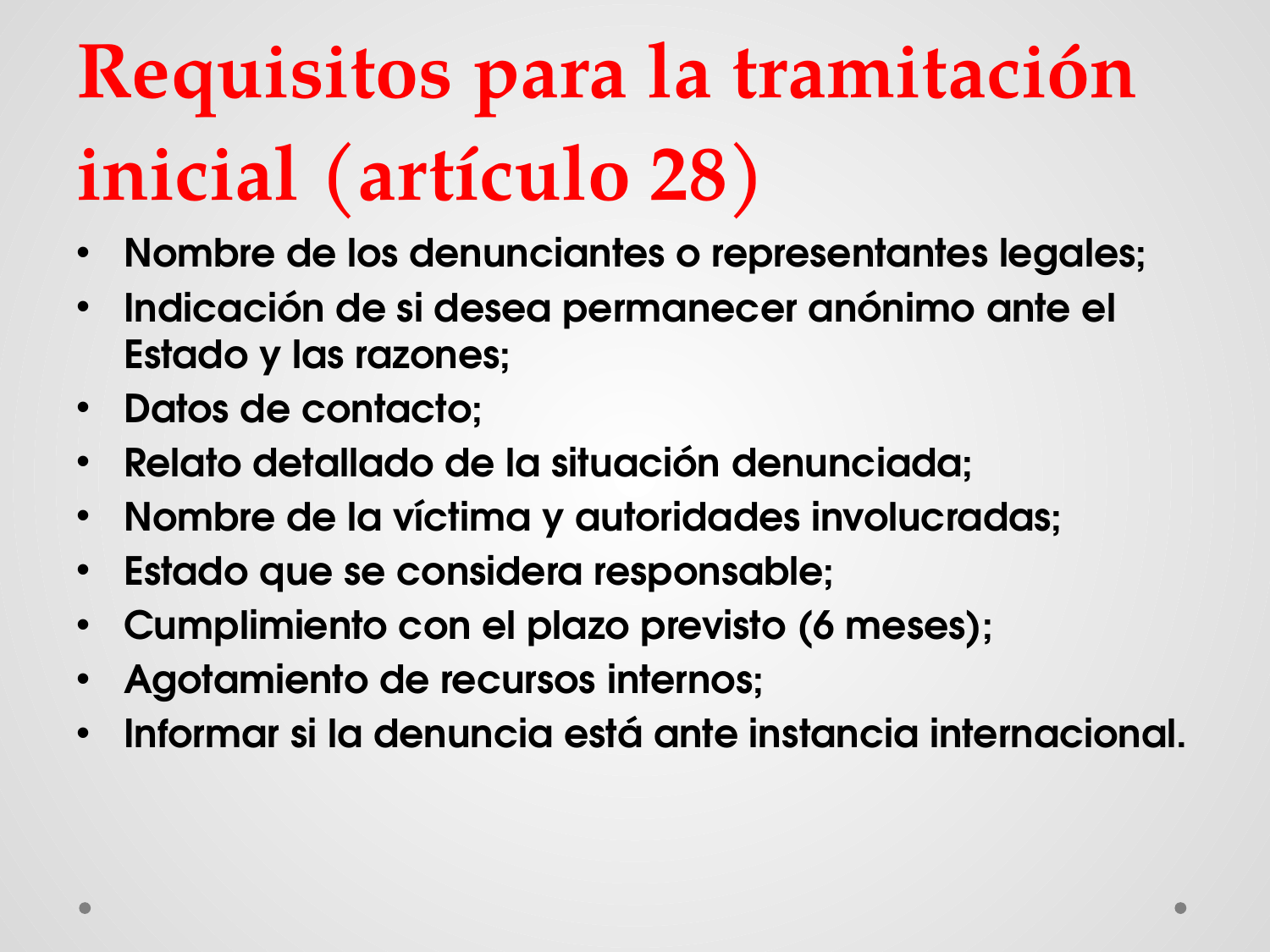

# Requisitos para la tramitación inicial (artículo 28)
Nombre de los denunciantes o representantes legales;
Indicación de si desea permanecer anónimo ante el Estado y las razones;
Datos de contacto;
Relato detallado de la situación denunciada;
Nombre de la víctima y autoridades involucradas;
Estado que se considera responsable;
Cumplimiento con el plazo previsto (6 meses);
Agotamiento de recursos internos;
Informar si la denuncia está ante instancia internacional.